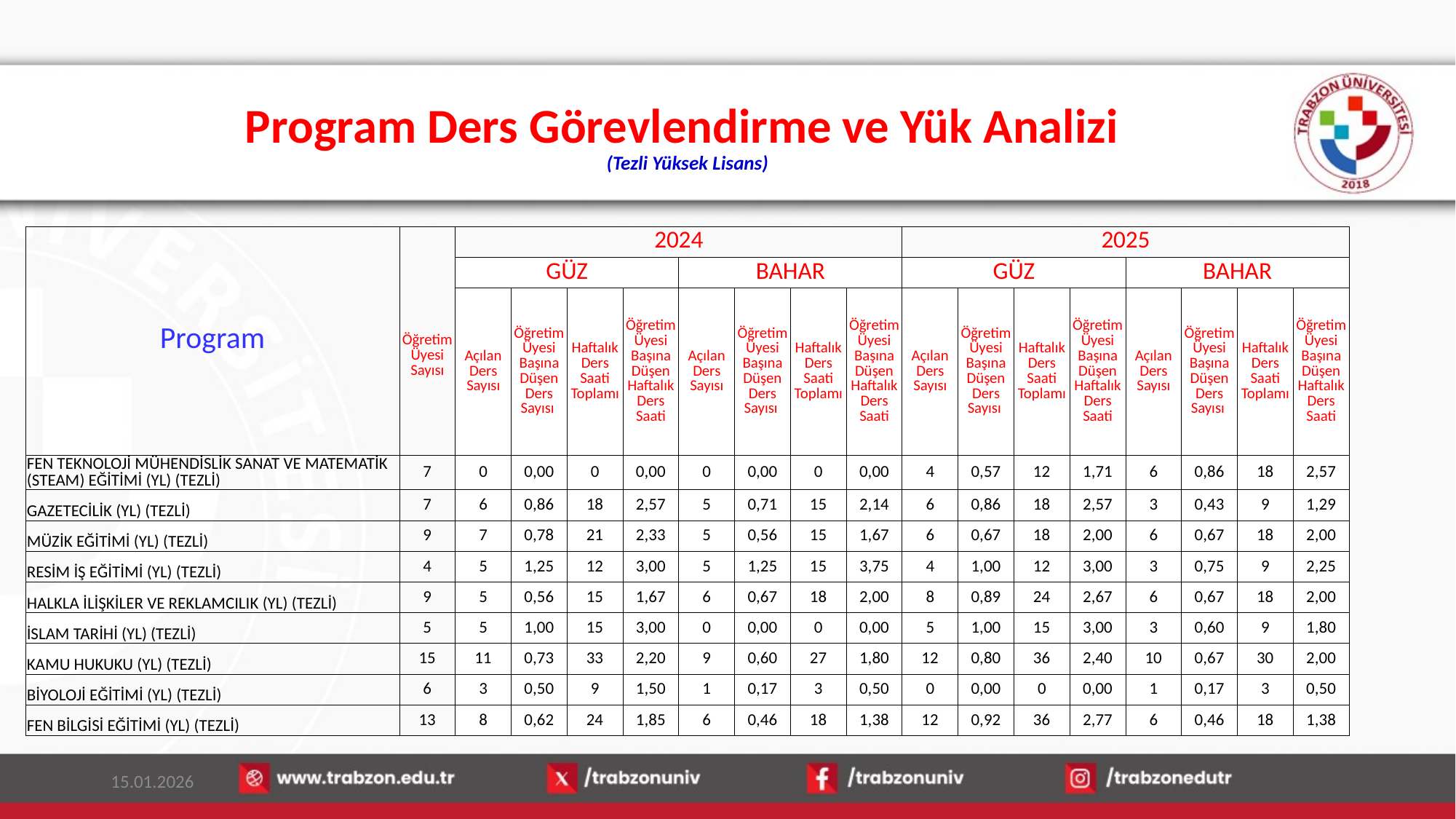

# Program Ders Görevlendirme ve Yük Analizi (Tezli Yüksek Lisans)
| Program | Öğretim Üyesi Sayısı | 2024 |  |  |  |  |  |  |  | 2025 |  |  |  |  |  |  |  |
| --- | --- | --- | --- | --- | --- | --- | --- | --- | --- | --- | --- | --- | --- | --- | --- | --- | --- |
|  |  | GÜZ |  |  |  | BAHAR |  |  |  | GÜZ |  |  |  | BAHAR |  |  |  |
|  |  | Açılan Ders Sayısı | Öğretim Üyesi Başına Düşen Ders Sayısı | Haftalık Ders Saati Toplamı | Öğretim Üyesi Başına Düşen Haftalık Ders Saati | Açılan Ders Sayısı | Öğretim Üyesi Başına Düşen Ders Sayısı | Haftalık Ders Saati Toplamı | Öğretim Üyesi Başına Düşen Haftalık Ders Saati | Açılan Ders Sayısı | Öğretim Üyesi Başına Düşen Ders Sayısı | Haftalık Ders Saati Toplamı | Öğretim Üyesi Başına Düşen Haftalık Ders Saati | Açılan Ders Sayısı | Öğretim Üyesi Başına Düşen Ders Sayısı | Haftalık Ders Saati Toplamı | Öğretim Üyesi Başına Düşen Haftalık Ders Saati |
| FEN TEKNOLOJİ MÜHENDİSLİK SANAT VE MATEMATİK (STEAM) EĞİTİMİ (YL) (TEZLİ) | 7 | 0 | 0,00 | 0 | 0,00 | 0 | 0,00 | 0 | 0,00 | 4 | 0,57 | 12 | 1,71 | 6 | 0,86 | 18 | 2,57 |
| GAZETECİLİK (YL) (TEZLİ) | 7 | 6 | 0,86 | 18 | 2,57 | 5 | 0,71 | 15 | 2,14 | 6 | 0,86 | 18 | 2,57 | 3 | 0,43 | 9 | 1,29 |
| MÜZİK EĞİTİMİ (YL) (TEZLİ) | 9 | 7 | 0,78 | 21 | 2,33 | 5 | 0,56 | 15 | 1,67 | 6 | 0,67 | 18 | 2,00 | 6 | 0,67 | 18 | 2,00 |
| RESİM İŞ EĞİTİMİ (YL) (TEZLİ) | 4 | 5 | 1,25 | 12 | 3,00 | 5 | 1,25 | 15 | 3,75 | 4 | 1,00 | 12 | 3,00 | 3 | 0,75 | 9 | 2,25 |
| HALKLA İLİŞKİLER VE REKLAMCILIK (YL) (TEZLİ) | 9 | 5 | 0,56 | 15 | 1,67 | 6 | 0,67 | 18 | 2,00 | 8 | 0,89 | 24 | 2,67 | 6 | 0,67 | 18 | 2,00 |
| İSLAM TARİHİ (YL) (TEZLİ) | 5 | 5 | 1,00 | 15 | 3,00 | 0 | 0,00 | 0 | 0,00 | 5 | 1,00 | 15 | 3,00 | 3 | 0,60 | 9 | 1,80 |
| KAMU HUKUKU (YL) (TEZLİ) | 15 | 11 | 0,73 | 33 | 2,20 | 9 | 0,60 | 27 | 1,80 | 12 | 0,80 | 36 | 2,40 | 10 | 0,67 | 30 | 2,00 |
| BİYOLOJİ EĞİTİMİ (YL) (TEZLİ) | 6 | 3 | 0,50 | 9 | 1,50 | 1 | 0,17 | 3 | 0,50 | 0 | 0,00 | 0 | 0,00 | 1 | 0,17 | 3 | 0,50 |
| FEN BİLGİSİ EĞİTİMİ (YL) (TEZLİ) | 13 | 8 | 0,62 | 24 | 1,85 | 6 | 0,46 | 18 | 1,38 | 12 | 0,92 | 36 | 2,77 | 6 | 0,46 | 18 | 1,38 |
15.01.2026
16